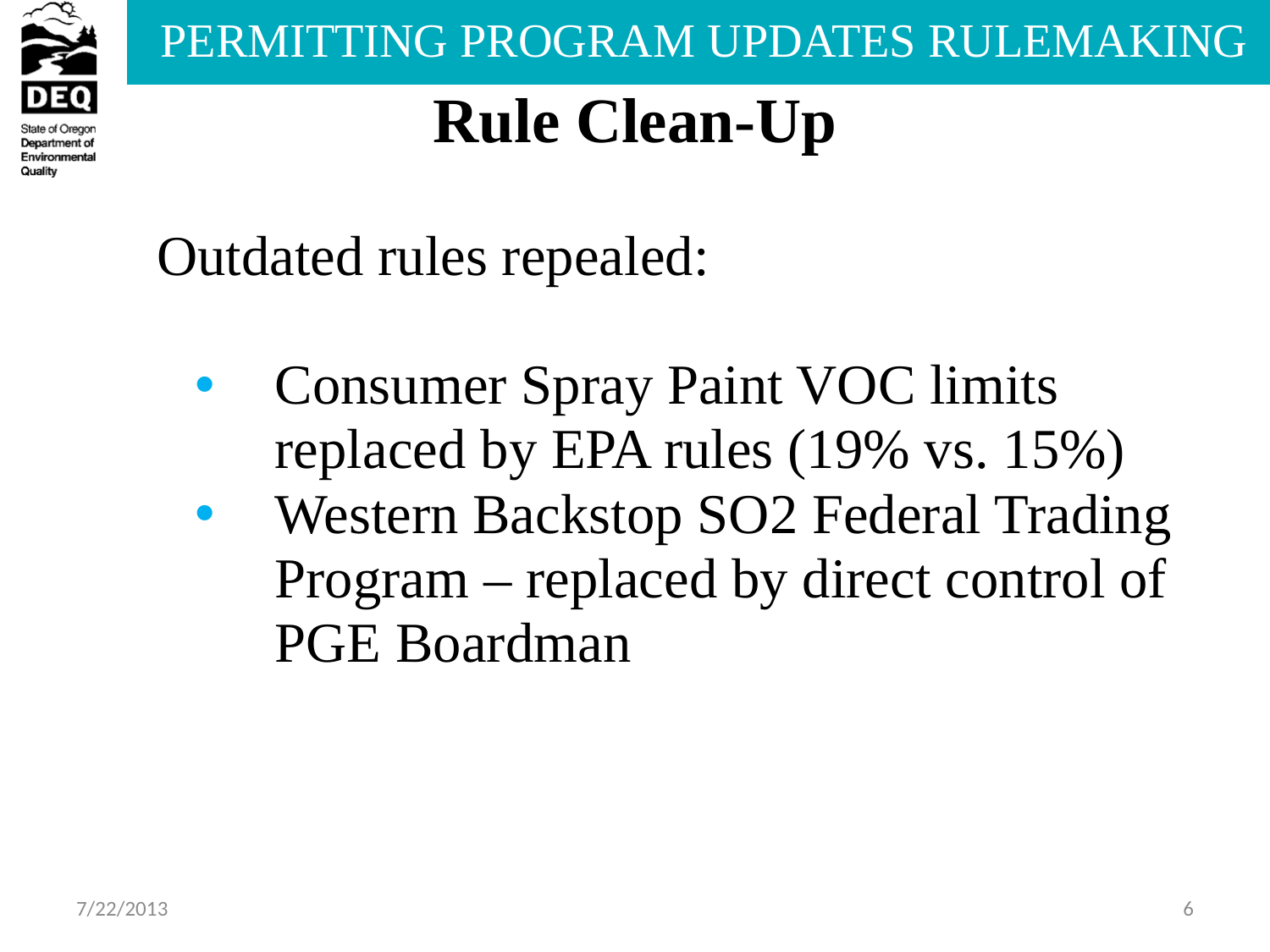

# Rule Clean-Up
Outdated rules repealed:

Consumer Spray Paint VOC limits replaced by EPA rules (19% vs. 15%)
Western Backstop SO2 Federal Trading Program – replaced by direct control of PGE Boardman

7/22/2013
6